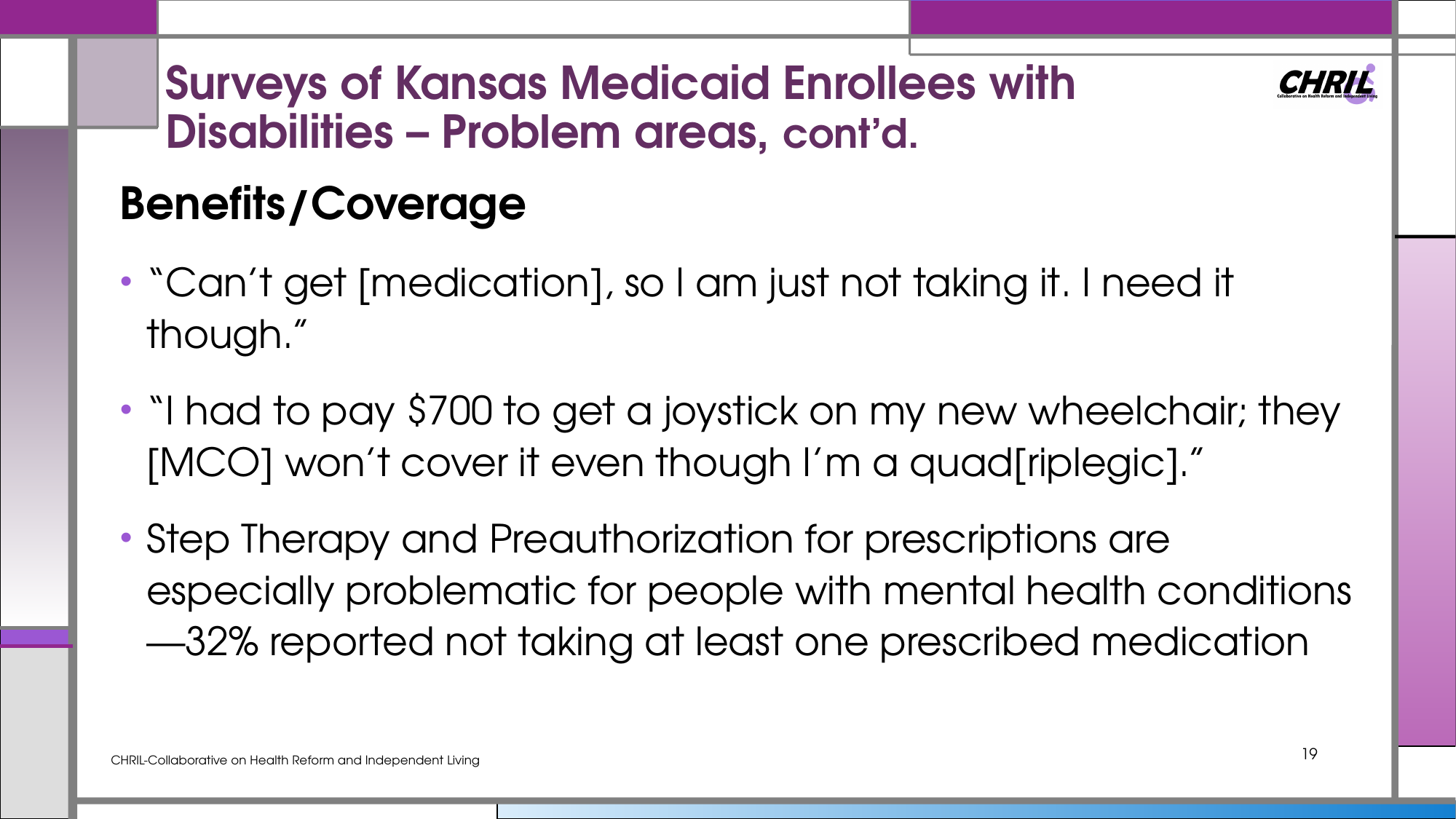

# Surveys of Kansas Medicaid Enrollees with Disabilities – Problem areas, cont’d.
Benefits/Coverage
“Can’t get [medication], so I am just not taking it. I need it though.”
“I had to pay $700 to get a joystick on my new wheelchair; they [MCO] won’t cover it even though I’m a quad[riplegic].”
Step Therapy and Preauthorization for prescriptions are especially problematic for people with mental health conditions—32% reported not taking at least one prescribed medication
19
CHRIL-Collaborative on Health Reform and Independent Living